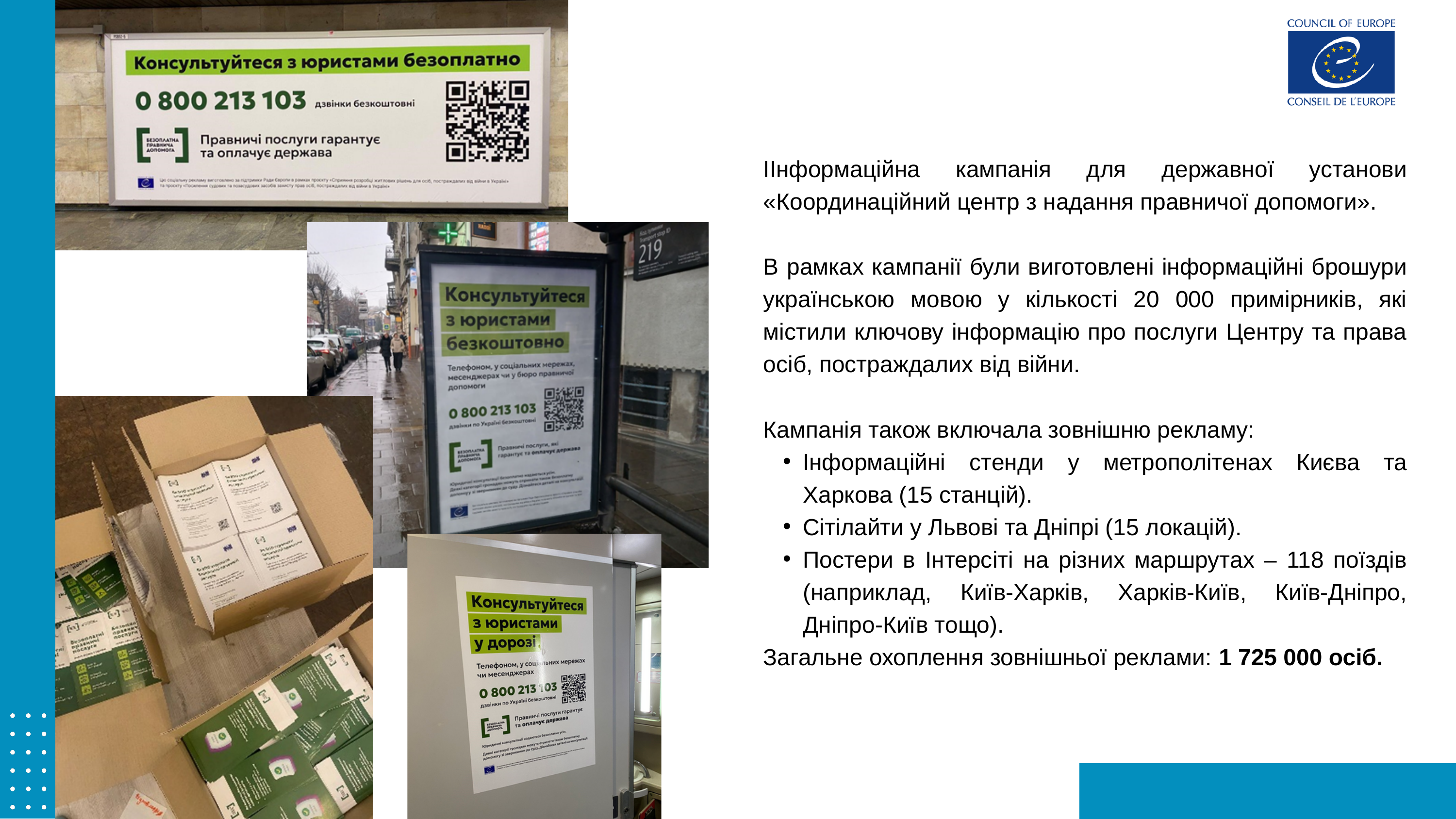

ІІнформаційна кампанія для державної установи «Координаційний центр з надання правничої допомоги».

В рамках кампанії були виготовлені інформаційні брошури українською мовою у кількості 20 000 примірників, які містили ключову інформацію про послуги Центру та права осіб, постраждалих від війни.

Кампанія також включала зовнішню рекламу:
Інформаційні стенди у метрополітенах Києва та Харкова (15 станцій).
Сітілайти у Львові та Дніпрі (15 локацій).
Постери в Інтерсіті на різних маршрутах – 118 поїздів (наприклад, Київ-Харків, Харків-Київ, Київ-Дніпро, Дніпро-Київ тощо).
Загальне охоплення зовнішньої реклами: 1 725 000 осіб.